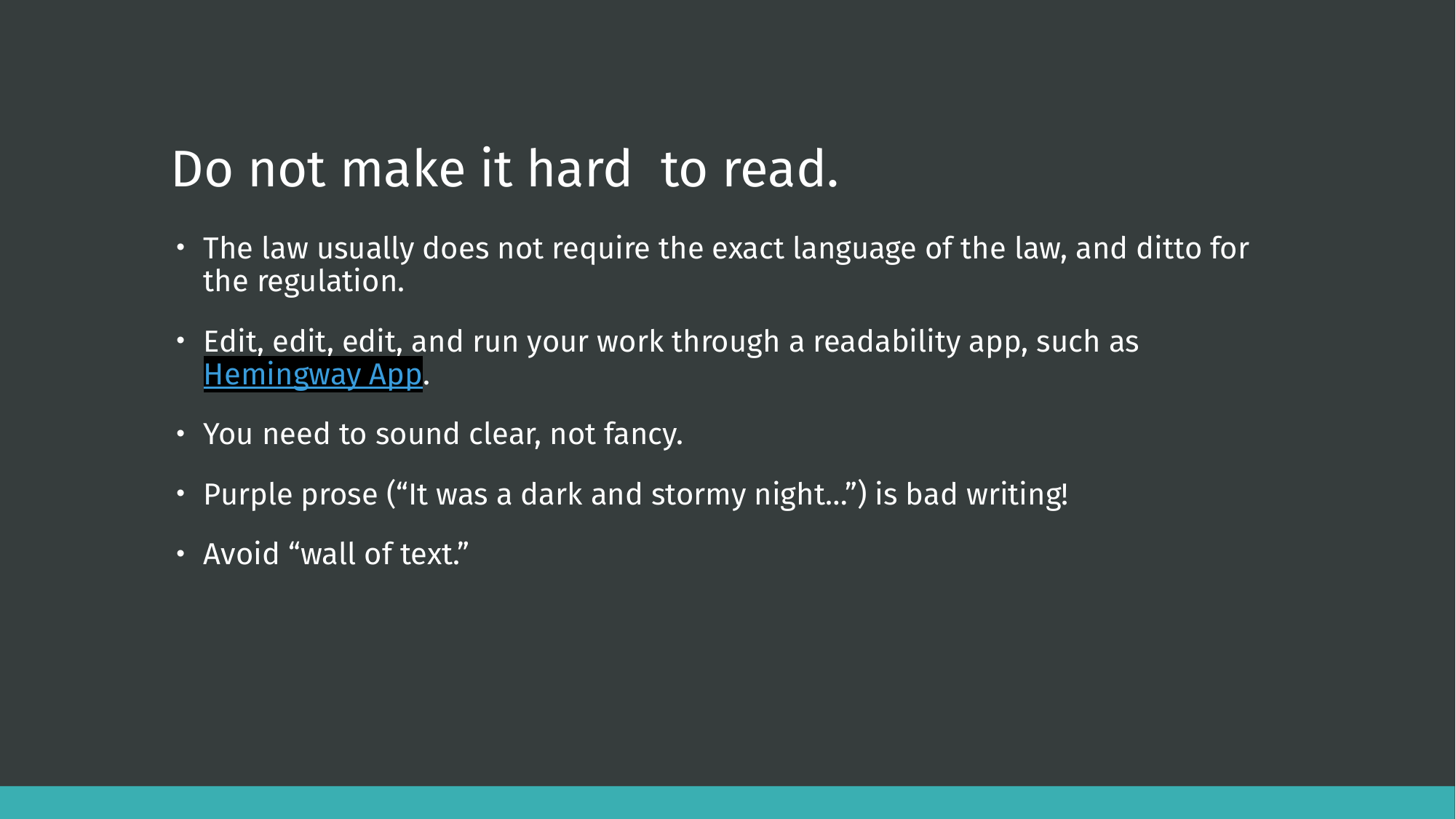

# Do not make it hard  to read.
The law usually does not require the exact language of the law, and ditto for the regulation.
Edit, edit, edit, and run your work through a readability app, such as Hemingway App.
You need to sound clear, not fancy.
Purple prose (“It was a dark and stormy night…”) is bad writing!
Avoid “wall of text.”